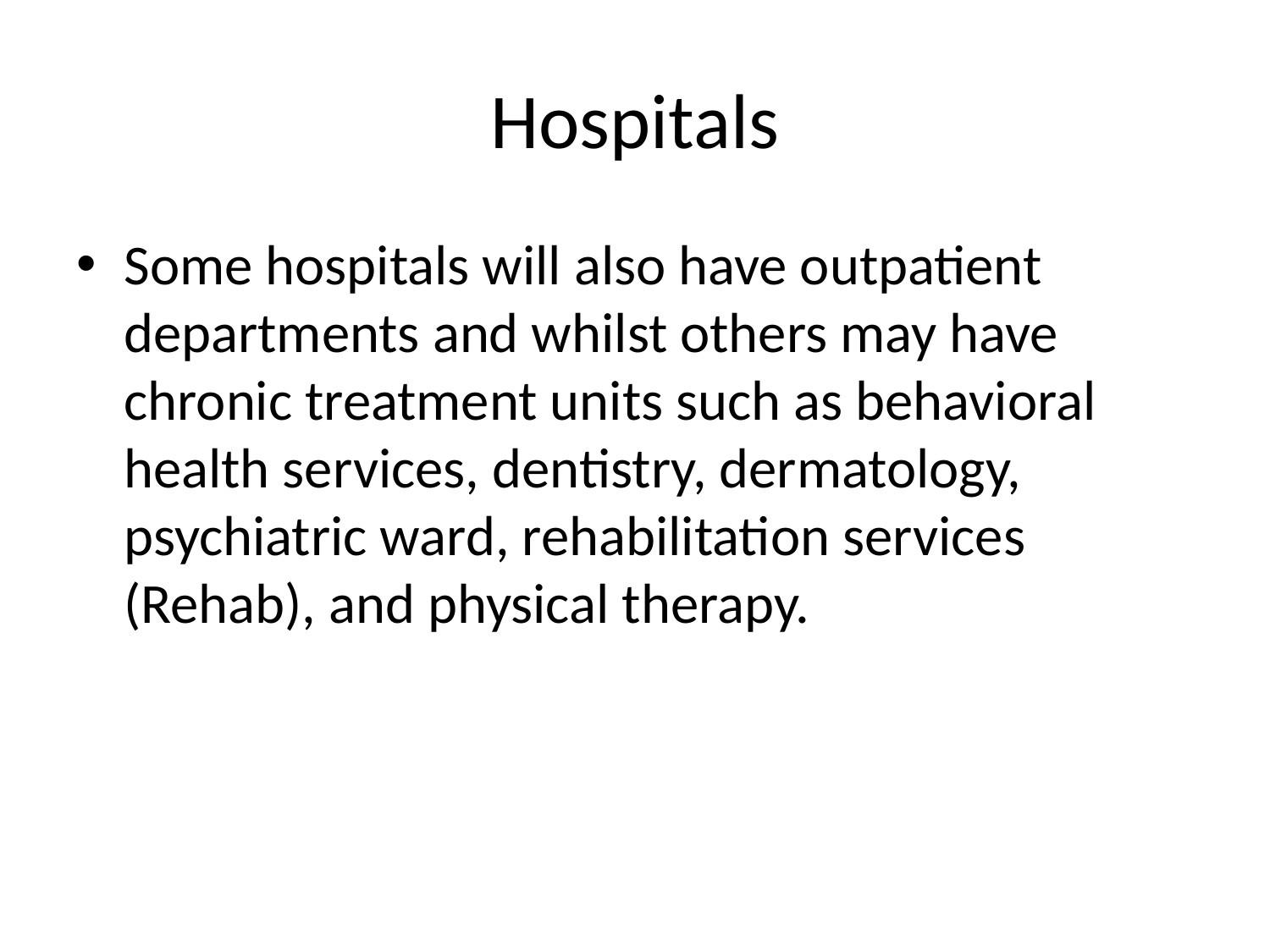

# Hospitals
Some hospitals will also have outpatient departments and whilst others may have chronic treatment units such as behavioral health services, dentistry, dermatology, psychiatric ward, rehabilitation services (Rehab), and physical therapy.